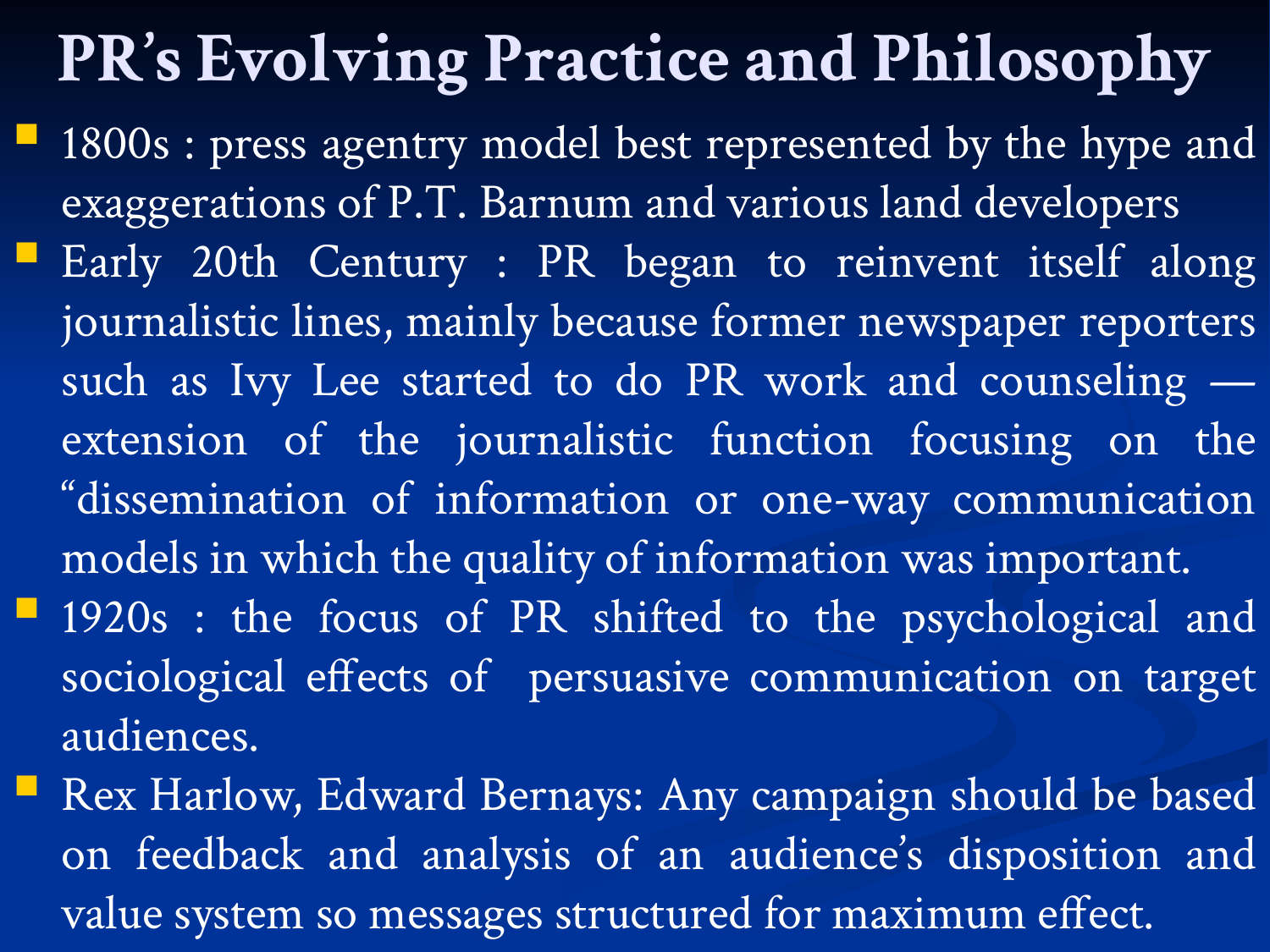

# PR’s Evolving Practice and Philosophy
1800s : press agentry model best represented by the hype and exaggerations of P.T. Barnum and various land developers
Early 20th Century : PR began to reinvent itself along journalistic lines, mainly because former newspaper reporters such as Ivy Lee started to do PR work and counseling —extension of the journalistic function focusing on the “dissemination of information or one-way communication models in which the quality of information was important.
1920s : the focus of PR shifted to the psychological and sociological effects of  persuasive communication on target audiences.
Rex Harlow, Edward Bernays: Any campaign should be based on feedback and analysis of an audience’s disposition and value system so messages structured for maximum effect.